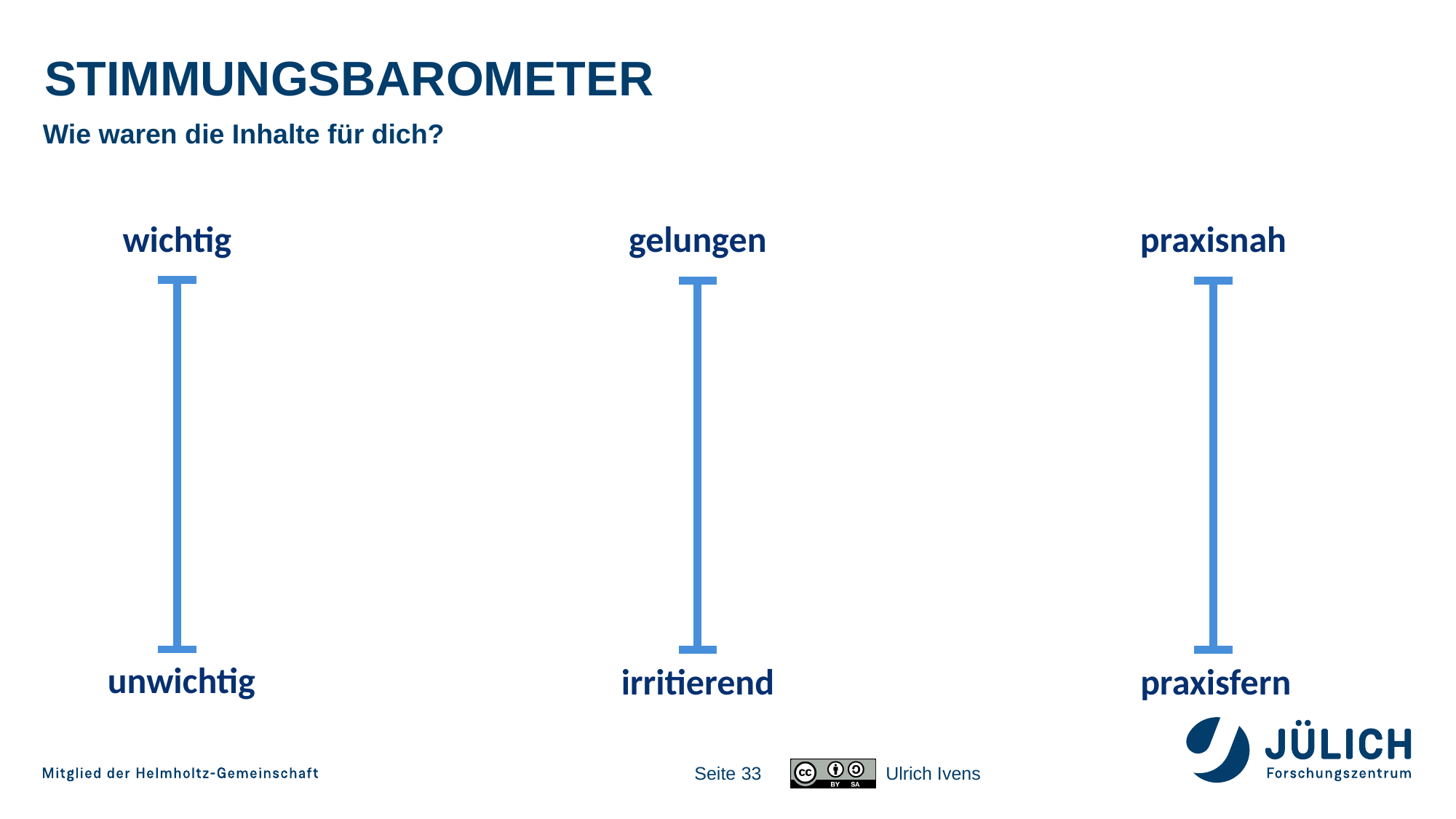

# Stimmungsbarometer
Wie waren die Inhalte für dich?
wichtig
unwichtig
gelungen
irritierend
praxisnah
praxisfern
Seite 33